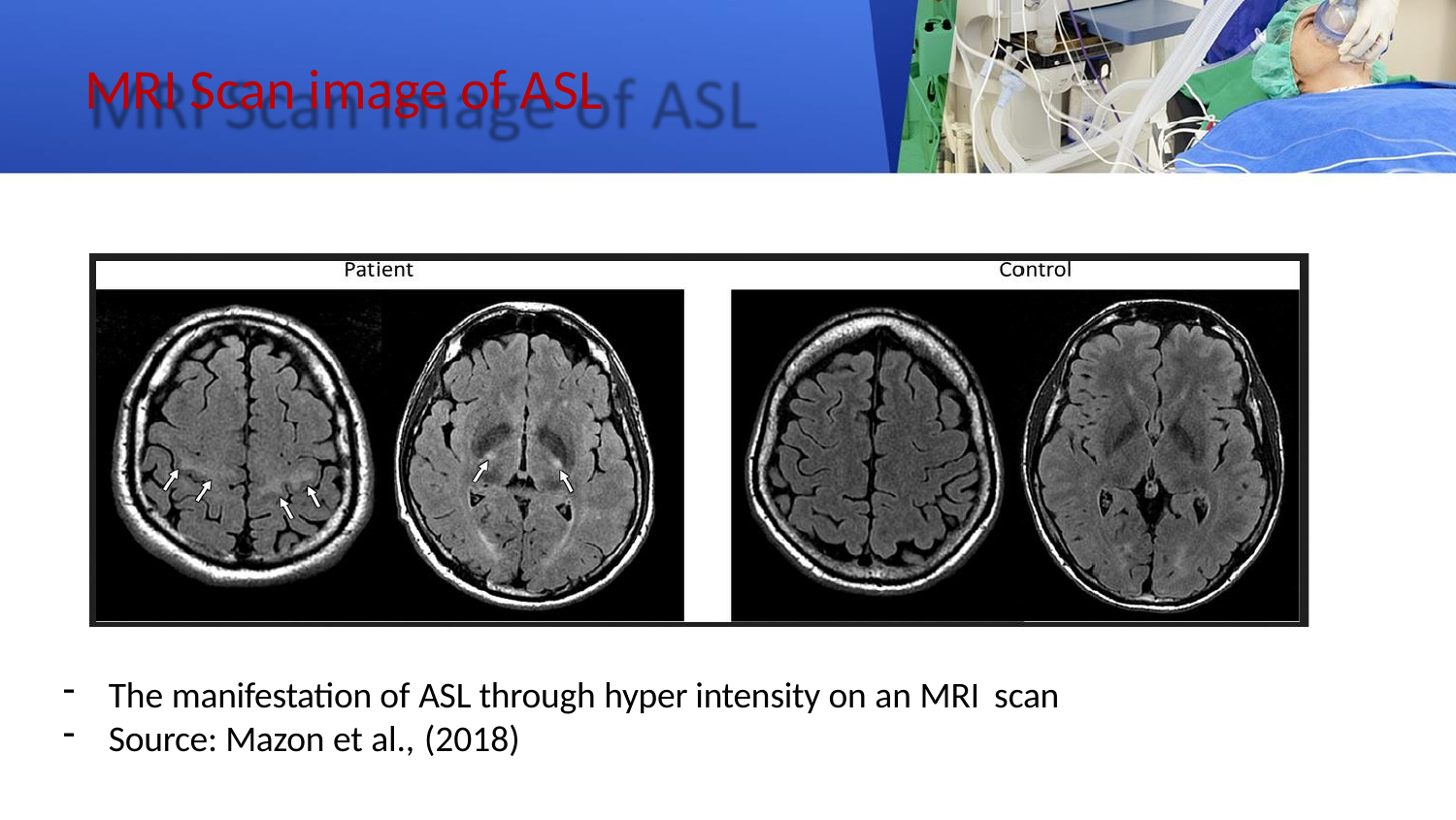

# MRI Scan image of ASL

The manifestation of ASL through hyper intensity on an MRI scan
Source: Mazon et al., (2018)